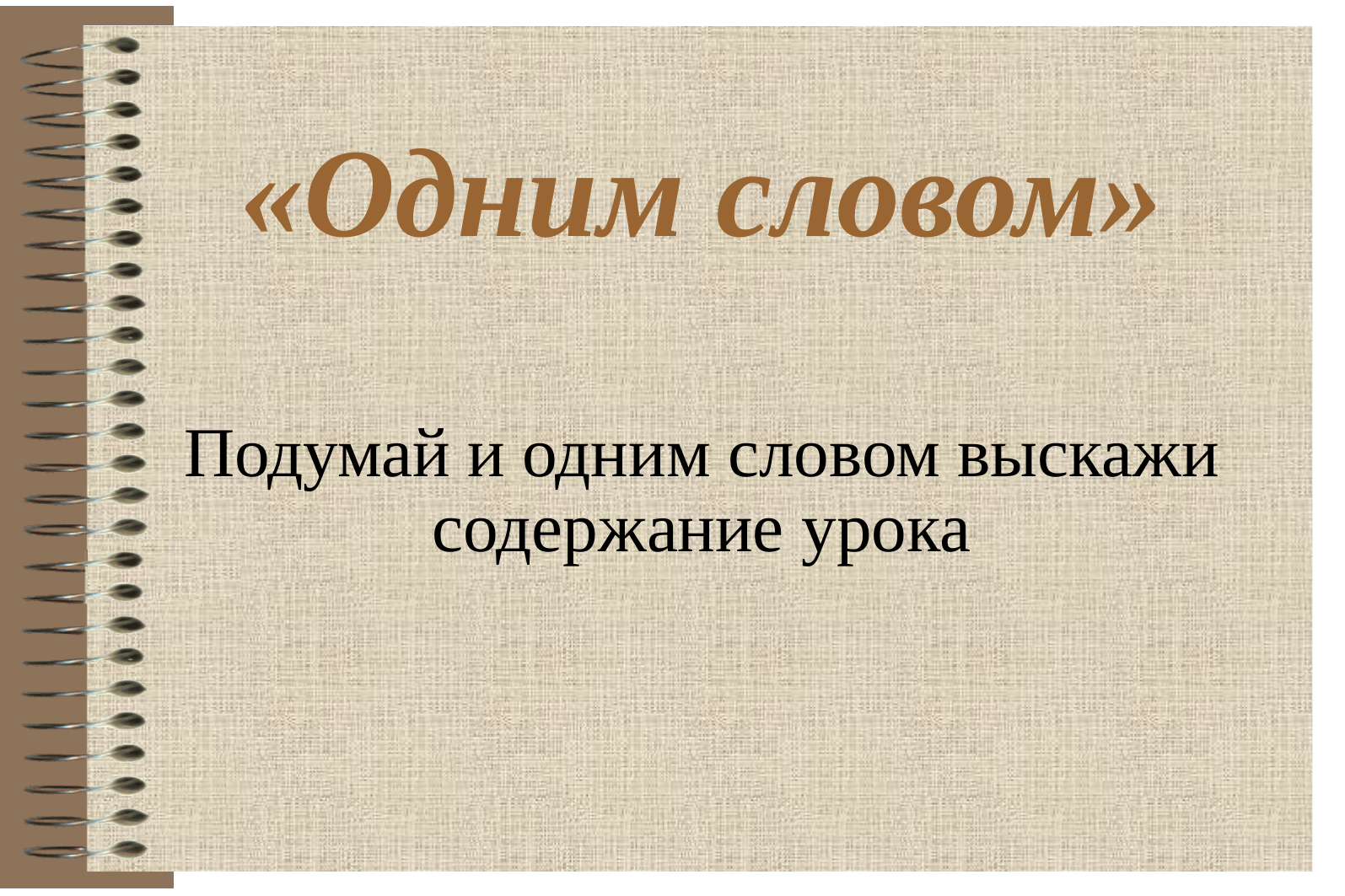

«Одним словом»
Подумай и одним словом выскажи содержание урока